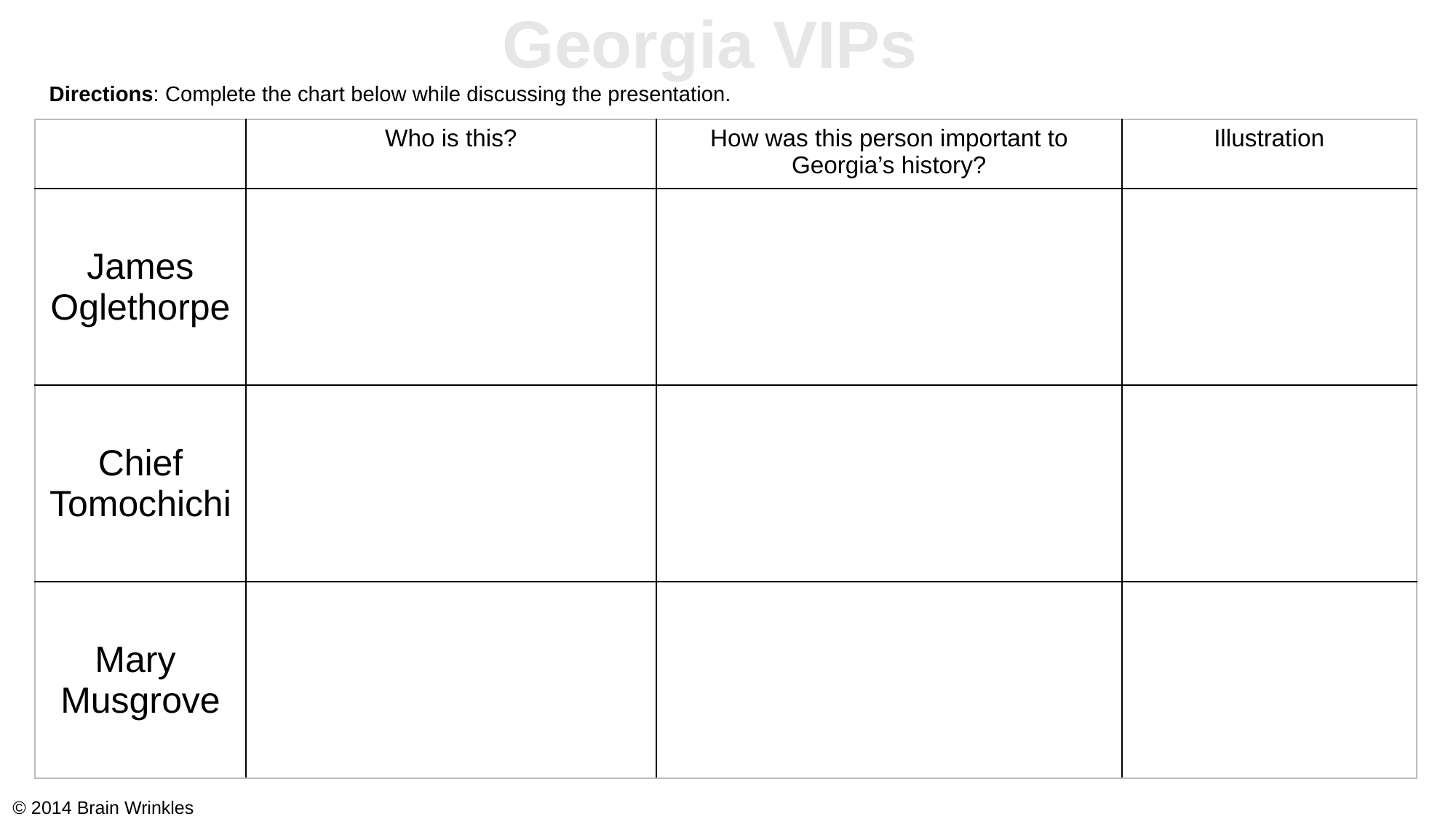

Georgia VIPs

Directions: Complete the chart below while discussing the presentation.
|  | Who is this? | How was this person important to Georgia’s history? | Illustration |
| --- | --- | --- | --- |
| James Oglethorpe |  |  |  |
| Chief Tomochichi |  |  |  |
| Mary Musgrove |  |  |  |
© 2014 Brain Wrinkles